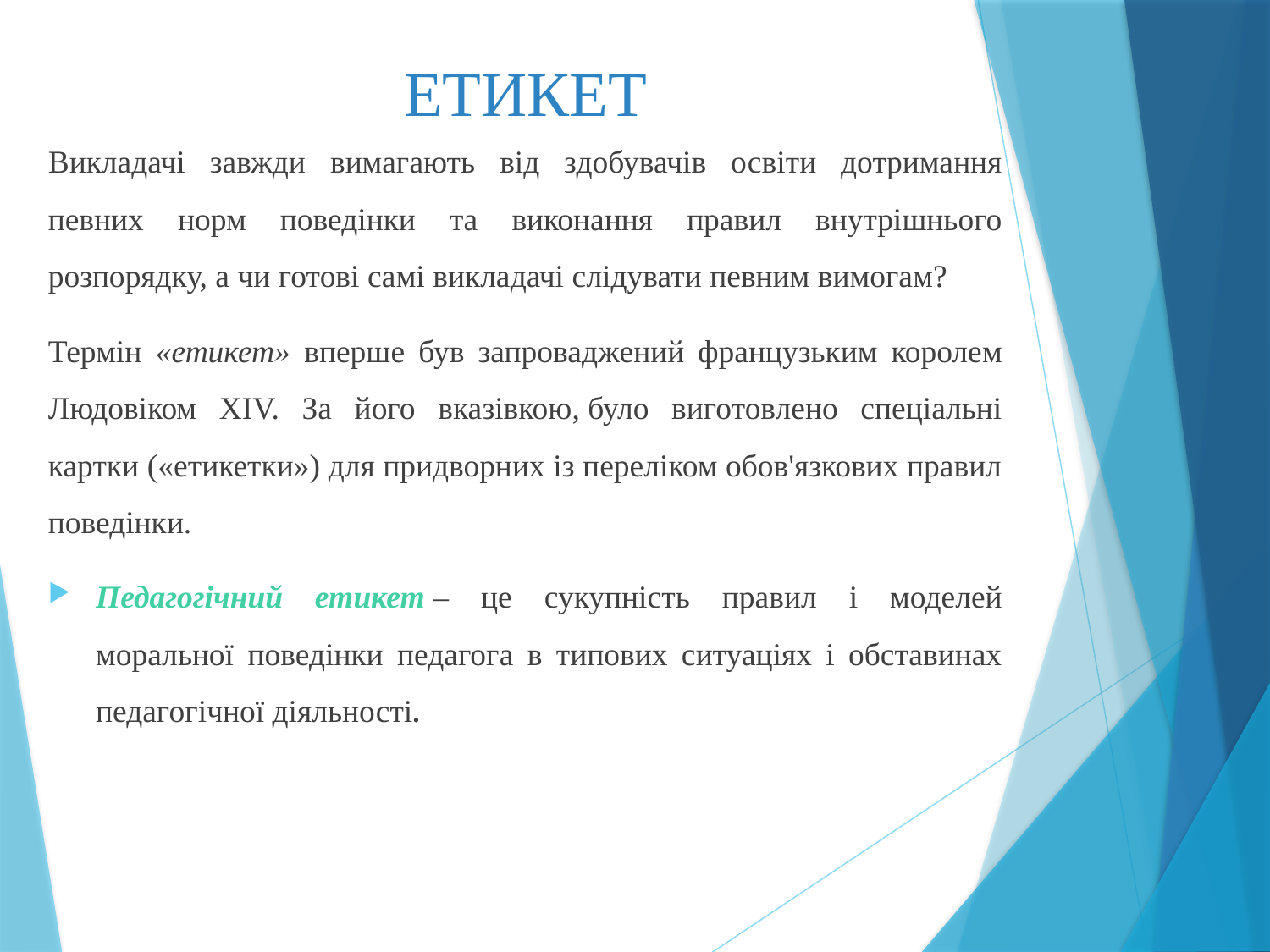

# ЕТИКЕТ
Викладачі завжди вимагають від здобувачів освіти дотримання певних норм поведінки та виконання правил внутрішнього розпорядку, а чи готові самі викладачі слідувати певним вимогам?
Термін «етикет» вперше був запроваджений французьким королем Людовіком XIV. За його вказівкою, було виготовлено спеціальні картки («етикетки») для придворних із переліком обов'язкових правил поведінки.
Педагогічний етикет – це сукупність правил і моделей моральної поведінки педагога в типових ситуаціях і обставинах педагогічної діяльності.